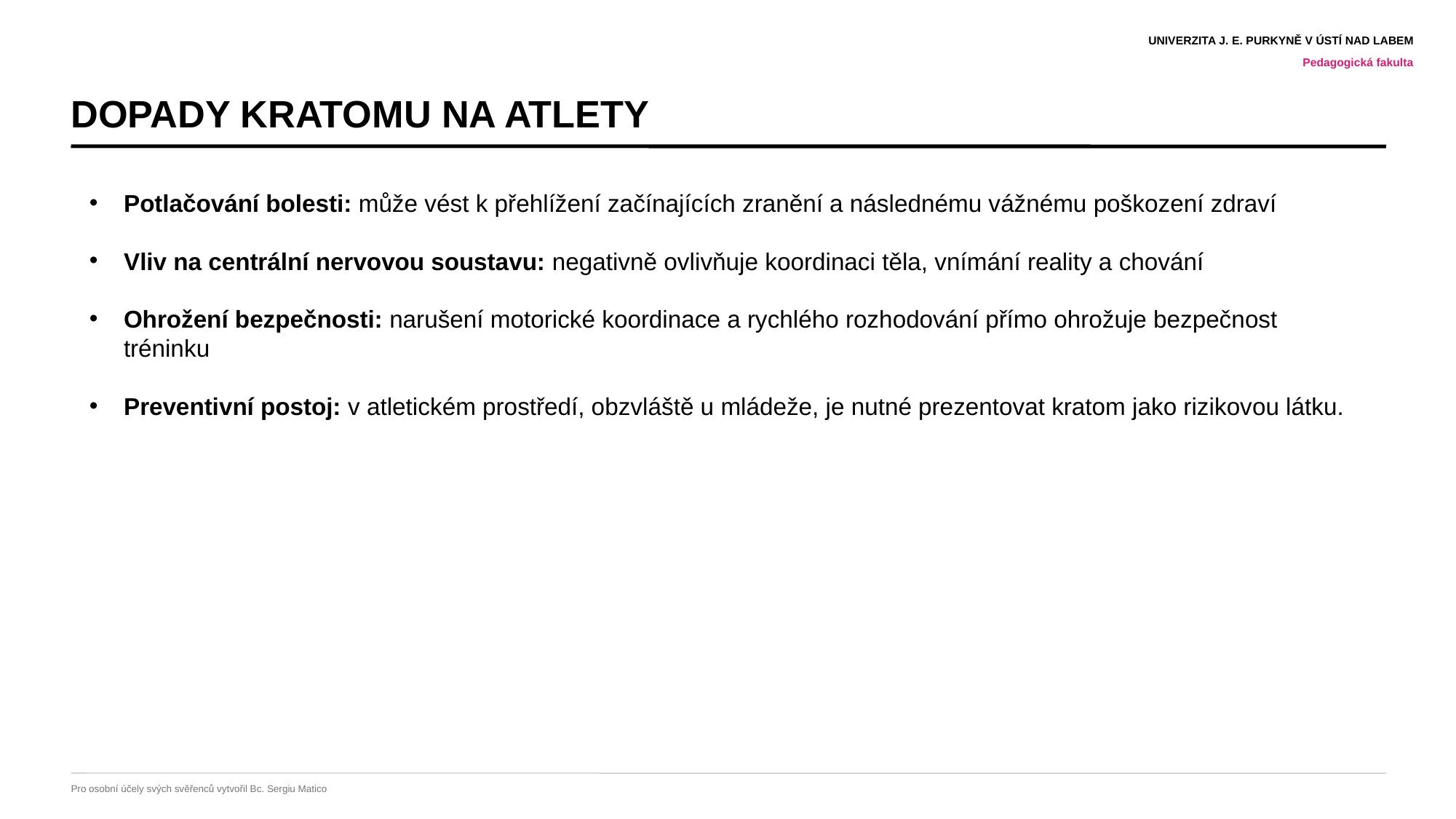

UNIVERZITA J. E. PURKYNĚ V ÚSTÍ NAD LABEM
Pedagogická fakulta
DOPADY KRATOMU NA ATLETY

Potlačování bolesti: může vést k přehlížení začínajících zranění a následnému vážnému poškození zdraví

Vliv na centrální nervovou soustavu: negativně ovlivňuje koordinaci těla, vnímání reality a chování

Ohrožení bezpečnosti: narušení motorické koordinace a rychlého rozhodování přímo ohrožuje bezpečnost tréninku

Preventivní postoj: v atletickém prostředí, obzvláště u mládeže, je nutné prezentovat kratom jako rizikovou látku.

Pro osobní účely svých svěřenců vytvořil Bc. Sergiu Matico